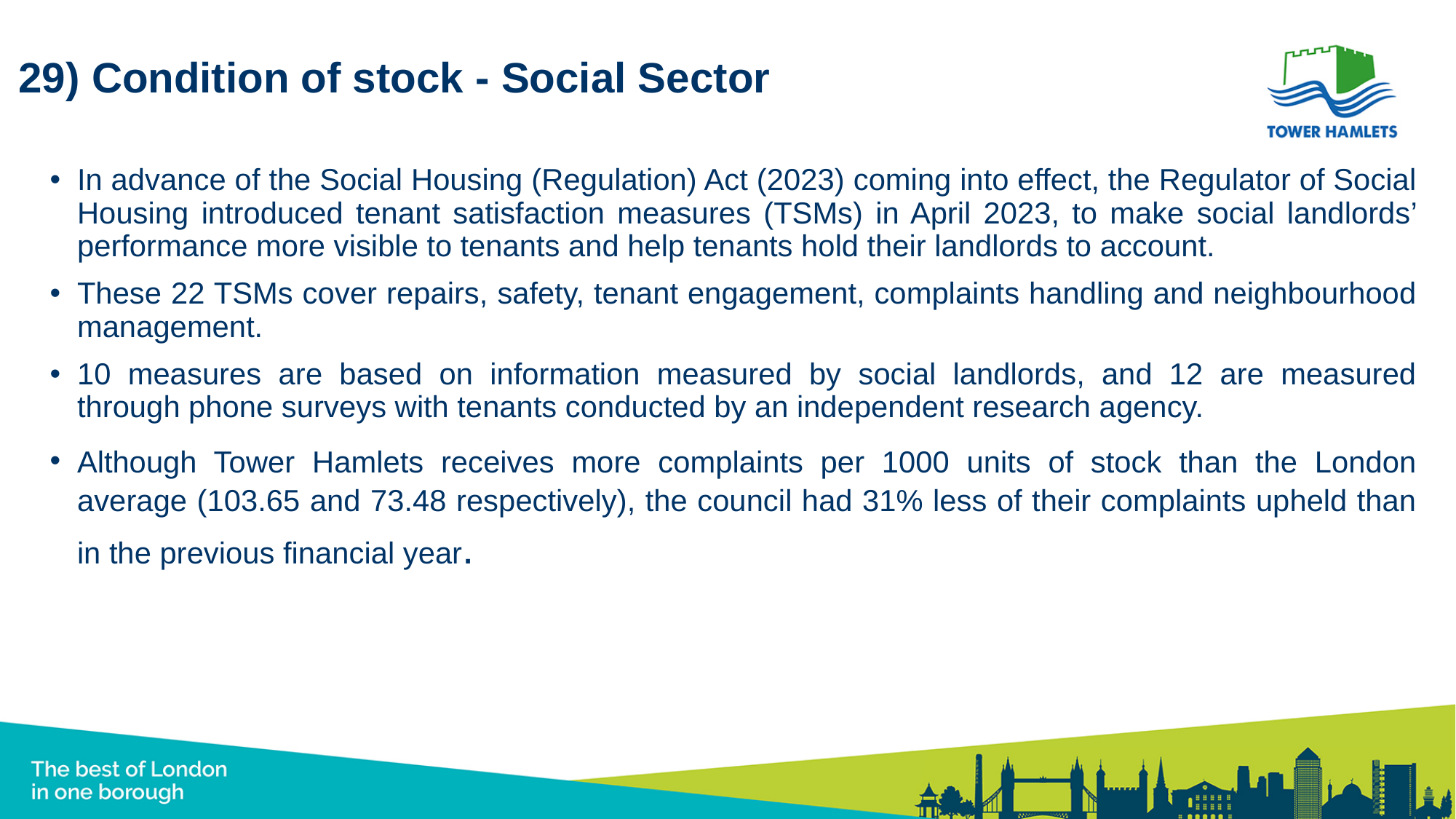

# 29) Condition of stock - Social Sector
In advance of the Social Housing (Regulation) Act (2023) coming into effect, the Regulator of Social Housing introduced tenant satisfaction measures (TSMs) in April 2023, to make social landlords’ performance more visible to tenants and help tenants hold their landlords to account.
These 22 TSMs cover repairs, safety, tenant engagement, complaints handling and neighbourhood management.
10 measures are based on information measured by social landlords, and 12 are measured through phone surveys with tenants conducted by an independent research agency.
Although Tower Hamlets receives more complaints per 1000 units of stock than the London average (103.65 and 73.48 respectively), the council had 31% less of their complaints upheld than in the previous financial year.